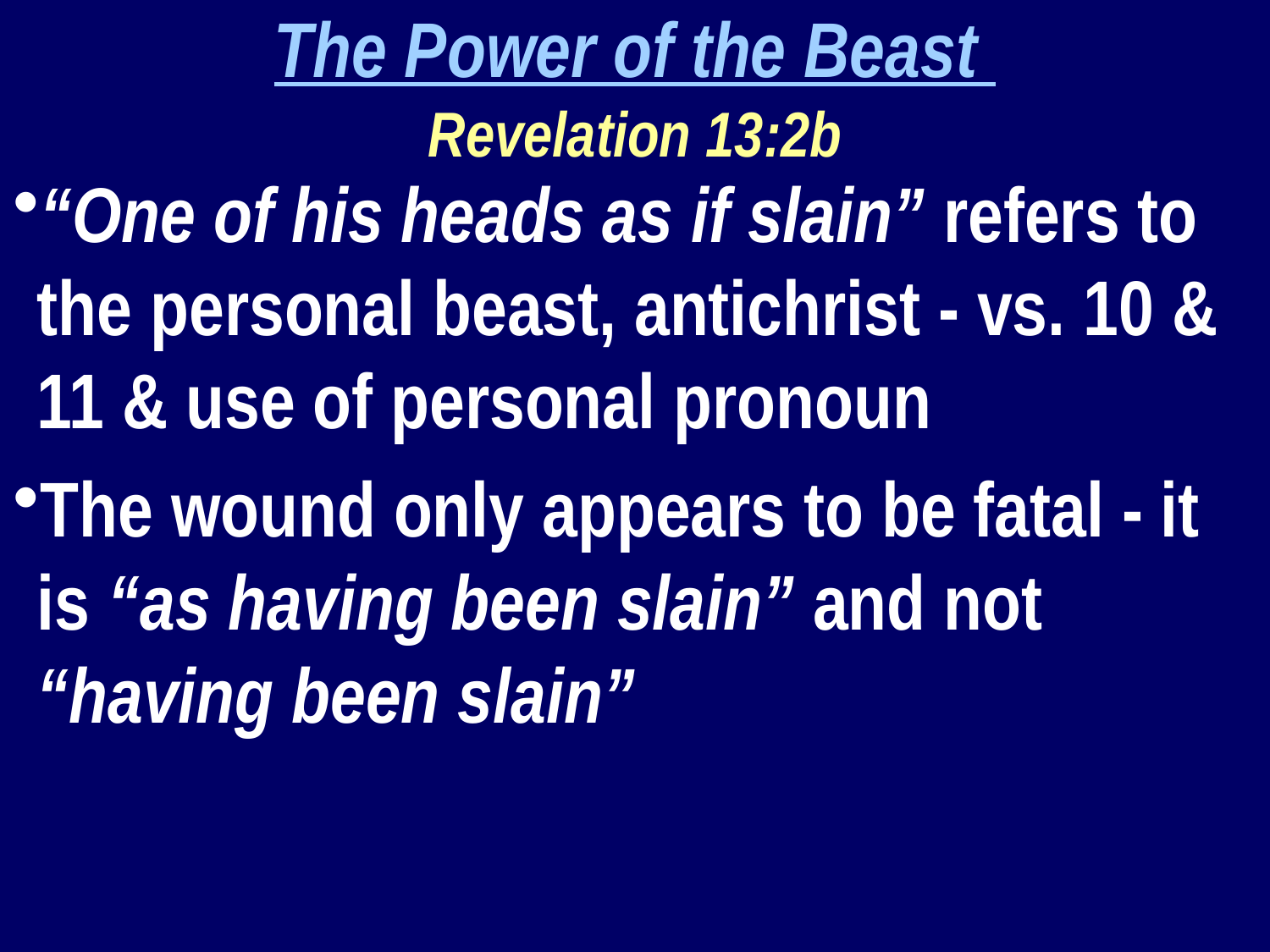

The Power of the Beast
Revelation 13:2b
“One of his heads as if slain” refers to the personal beast, antichrist - vs. 10 & 11 & use of personal pronoun
The wound only appears to be fatal - it is “as having been slain” and not “having been slain”